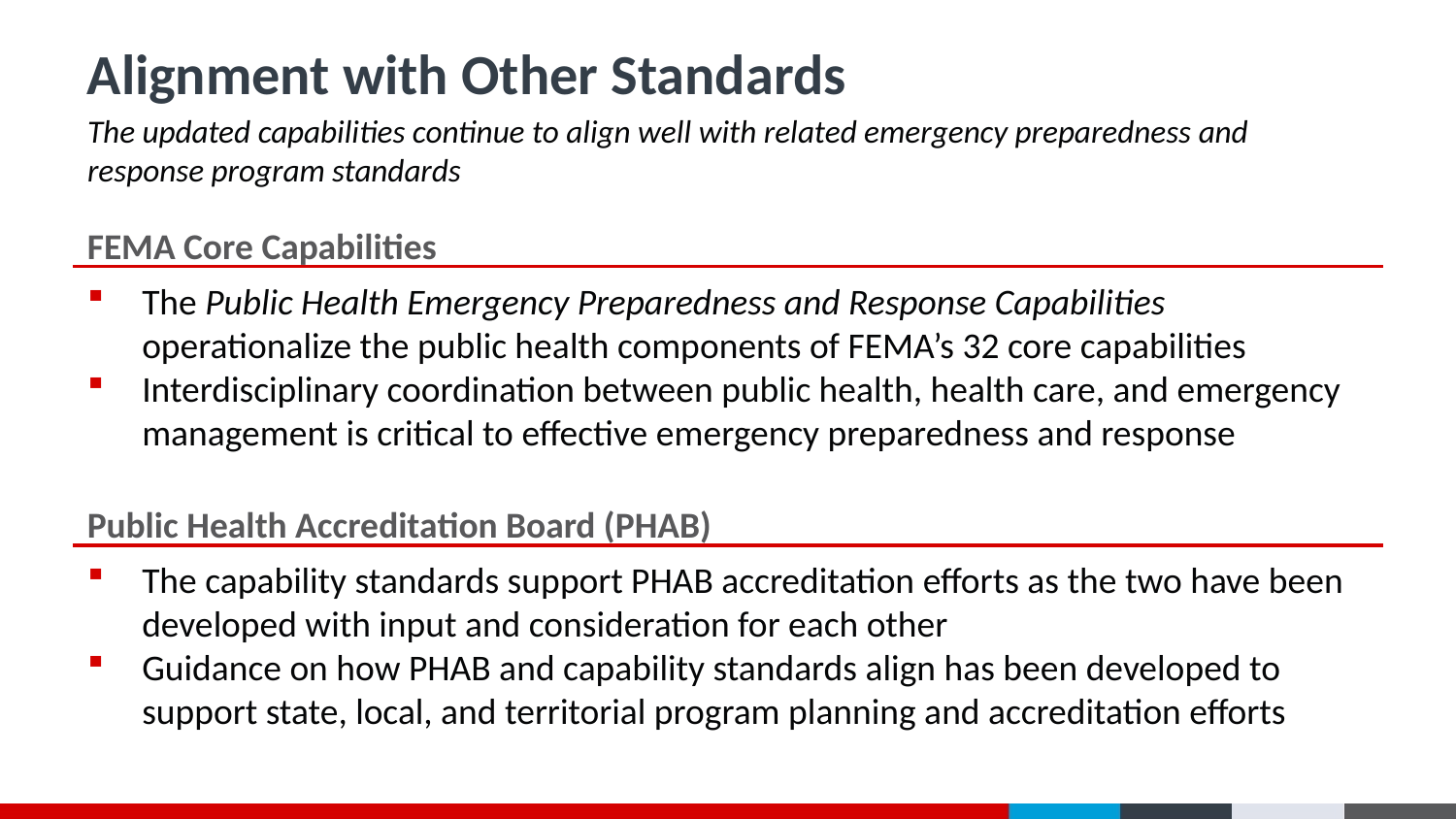

# Alignment with Other Standards
The updated capabilities continue to align well with related emergency preparedness and response program standards
FEMA Core Capabilities
The Public Health Emergency Preparedness and Response Capabilities operationalize the public health components of FEMA’s 32 core capabilities
Interdisciplinary coordination between public health, health care, and emergency management is critical to effective emergency preparedness and response
Public Health Accreditation Board (PHAB)
The capability standards support PHAB accreditation efforts as the two have been developed with input and consideration for each other
Guidance on how PHAB and capability standards align has been developed to support state, local, and territorial program planning and accreditation efforts